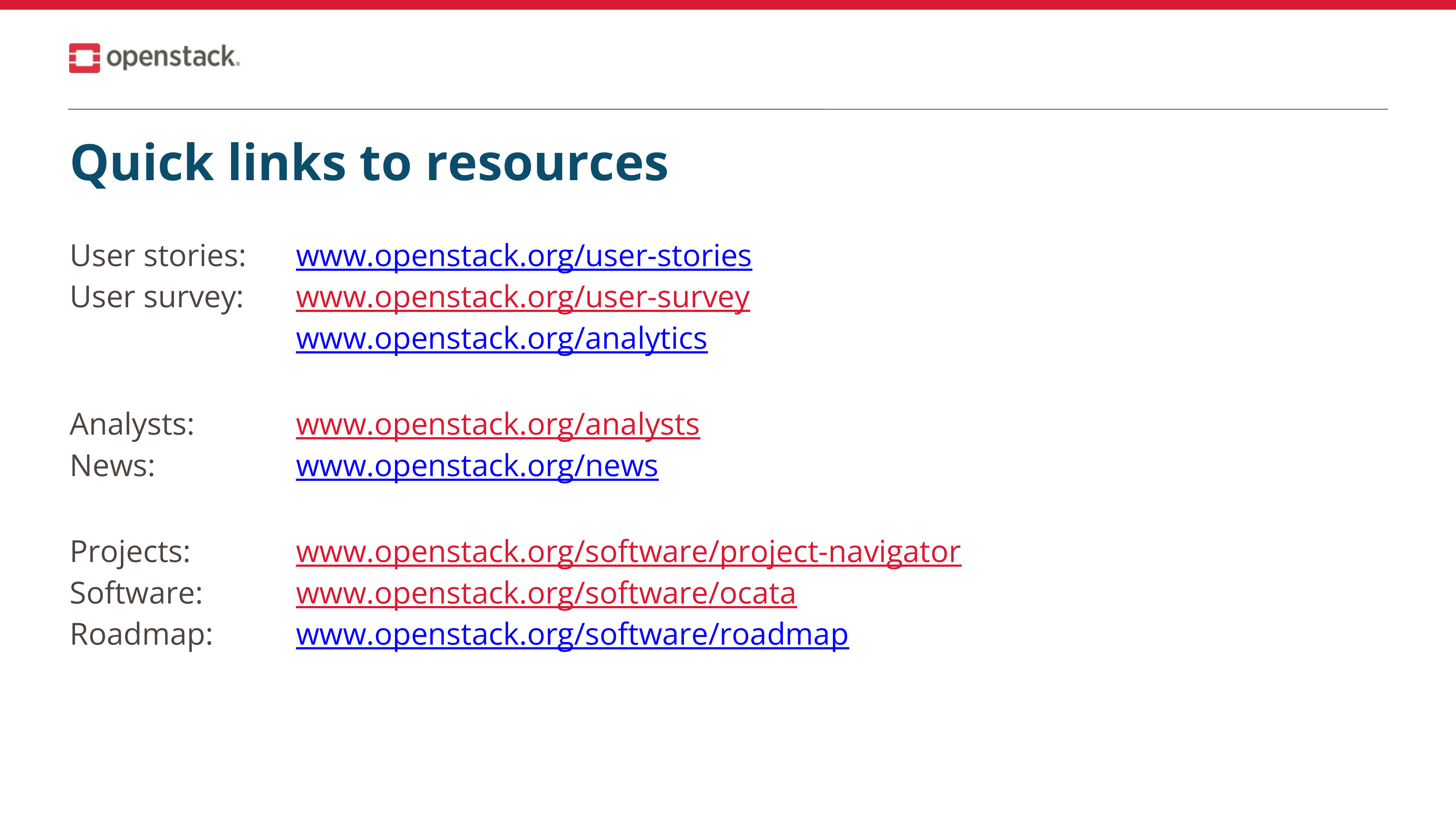

# Quick links to resources
User stories:	 www.openstack.org/user-stories
User survey:	 www.openstack.org/user-survey
		   	   	 www.openstack.org/analytics
Analysts:		 www.openstack.org/analysts
News:			 www.openstack.org/news
Projects:		 www.openstack.org/software/project-navigator
Software:		 www.openstack.org/software/ocata
Roadmap:		 www.openstack.org/software/roadmap